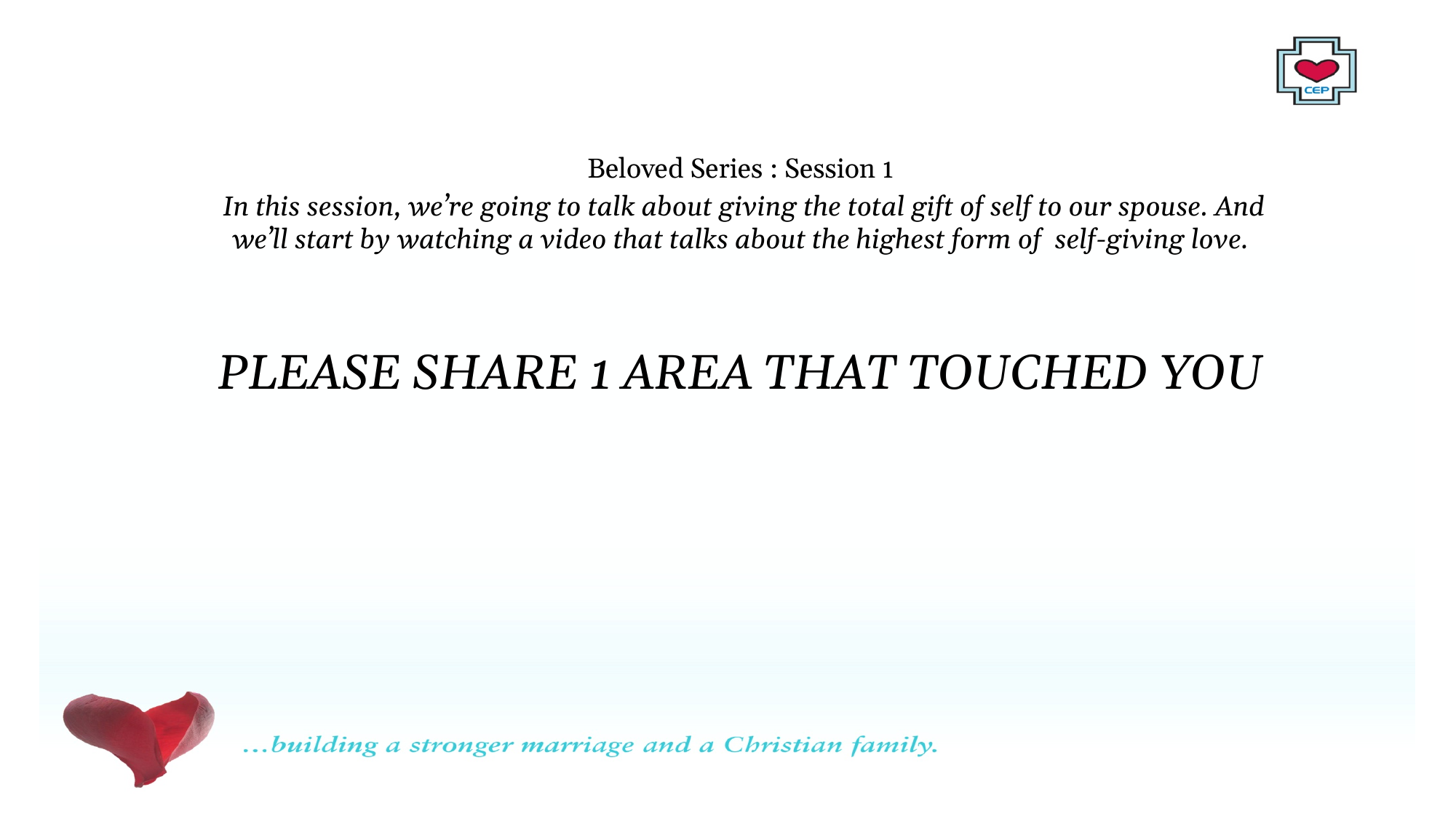

Beloved Series : Session 1
 In this session, we’re going to talk about giving the total gift of self to our spouse. And we’ll start by watching a video that talks about the highest form of  self-giving love.

PLEASE SHARE 1 AREA THAT TOUCHED YOU